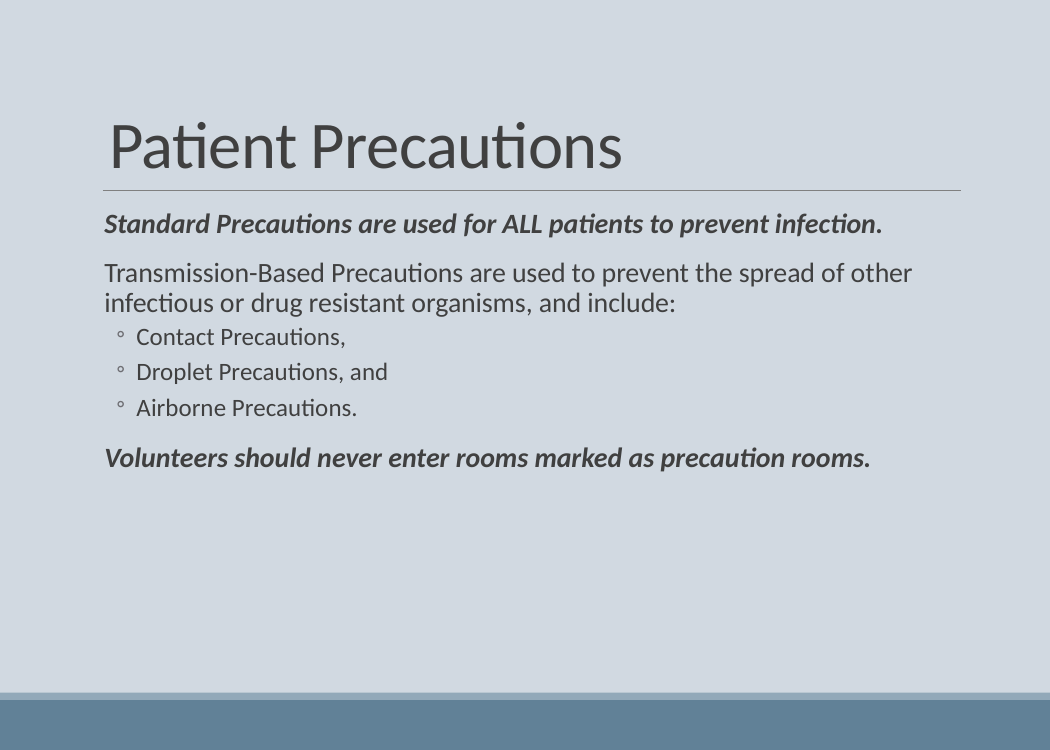

# Patient Precautions
Standard Precautions are used for ALL patients to prevent infection.
Transmission-Based Precautions are used to prevent the spread of other infectious or drug resistant organisms, and include:
Contact Precautions,
Droplet Precautions, and
Airborne Precautions.
Volunteers should never enter rooms marked as precaution rooms.